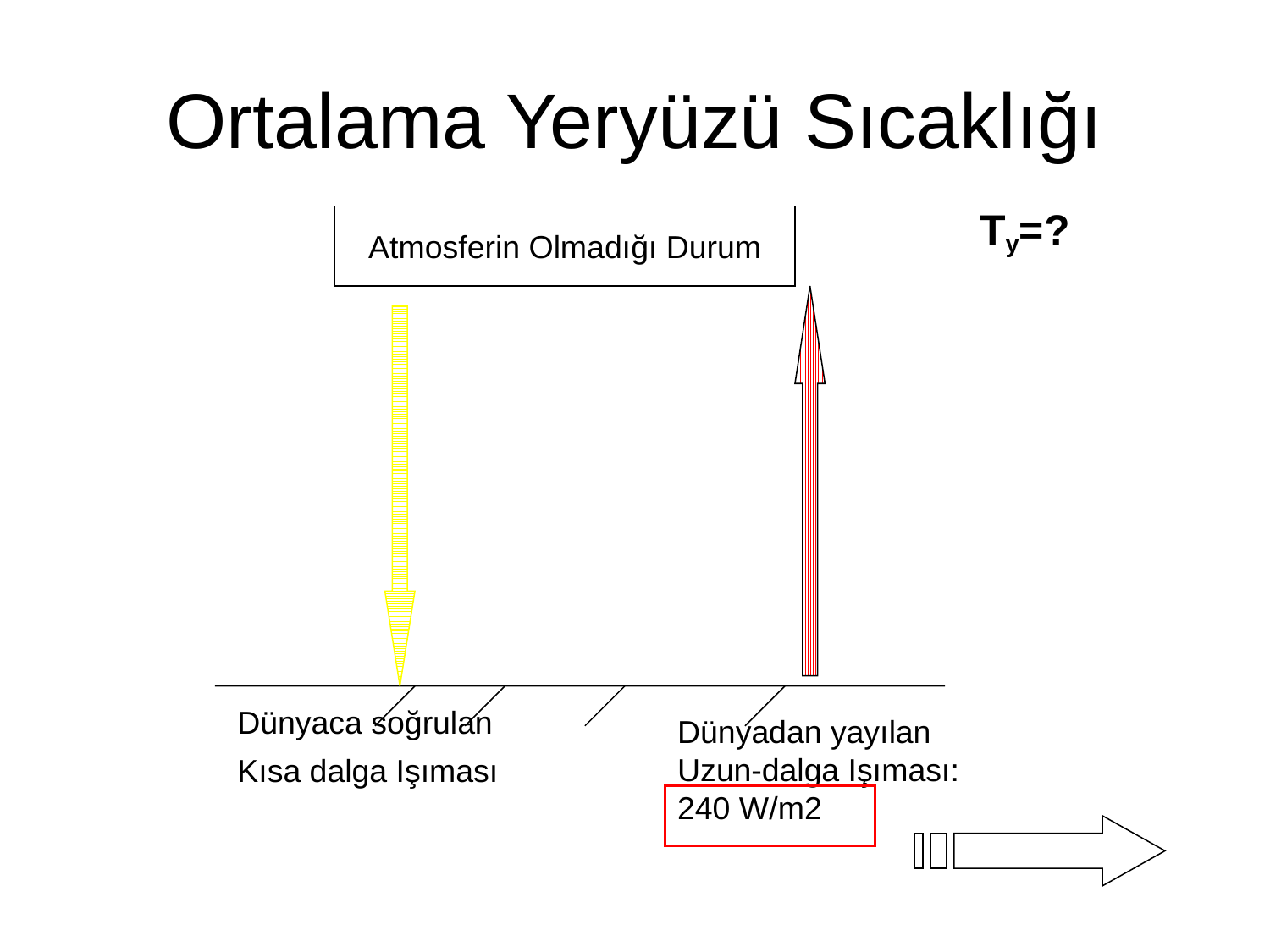

# Ortalama Yeryüzü Sıcaklığı
Ty=?
Atmosferin Olmadığı Durum

Dünyaca soğrulan
Kısa dalga Işıması
Dünyadan yayılan Uzun-dalga Işıması: 240 W/m2